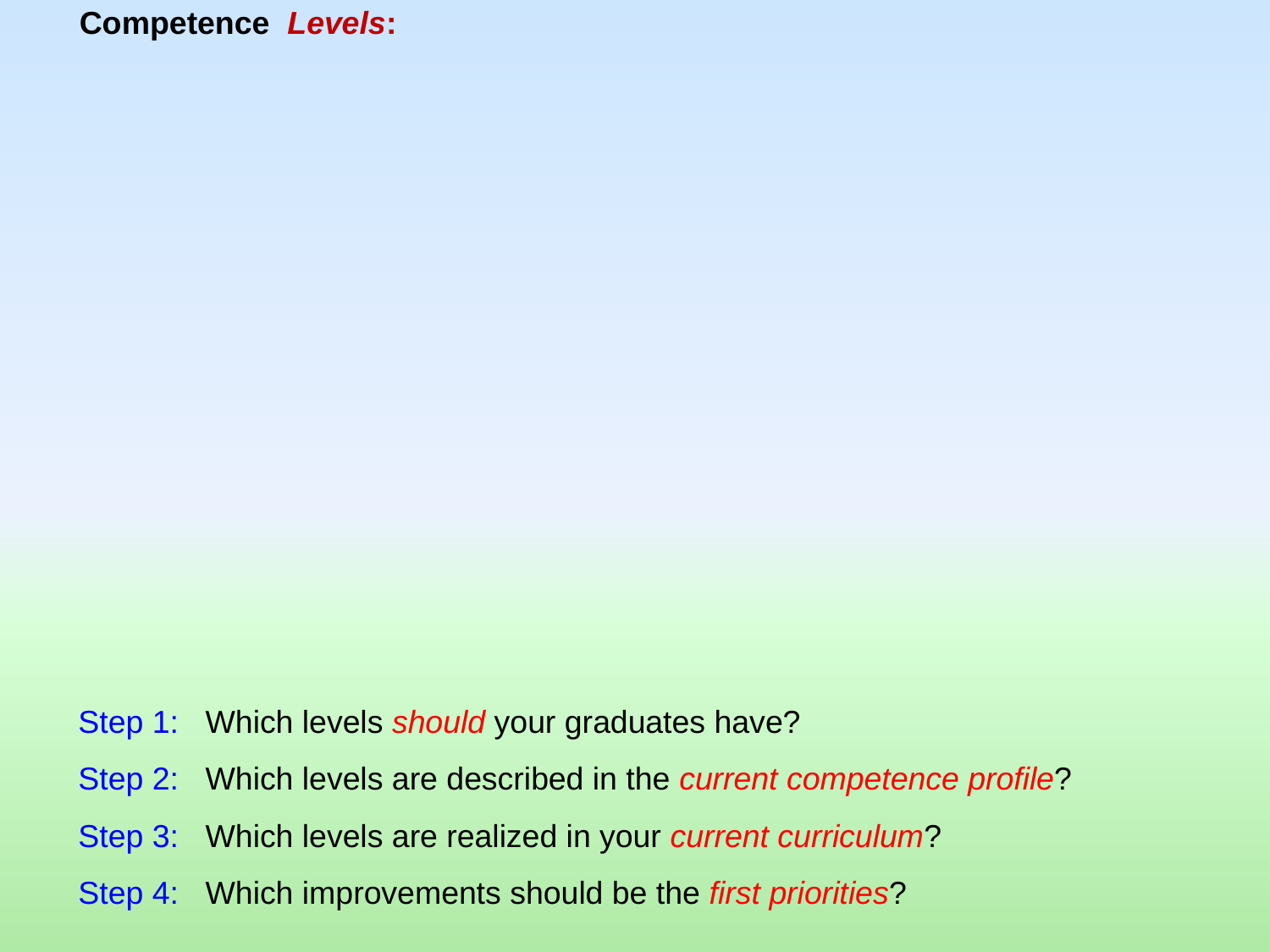

Competence  Levels:

|  | Level 1: Apply | Level 2: Integrate | Level 3: Improve | Level 4: Innovate |
| --- | --- | --- | --- | --- |
| Example: E: Emotional intelligence: E1. Recognise and respect his or her own values and those of other people and cultures | You formulate the values from which you think and act as a professional. | You formulate the values from which others think and act who are involved or have an interest in your professional actions. You ‘listen actively’ to others, and you communicate respectfully with these others about the differences in values. | You cooperate with these others, during which you utilize both the similarities and the differences of the values as an enrichment and reinforcement of the quality of your activities. | You enrich and reinforce the quality of your professional activities by actively expanding the cooperation to people or cultures with other values. |

Step 1:   Which levels should your graduates have?
Step 2:   Which levels are described in the current competence profile?
Step 3:   Which levels are realized in your current curriculum?
Step 4:   Which improvements should be the first priorities?